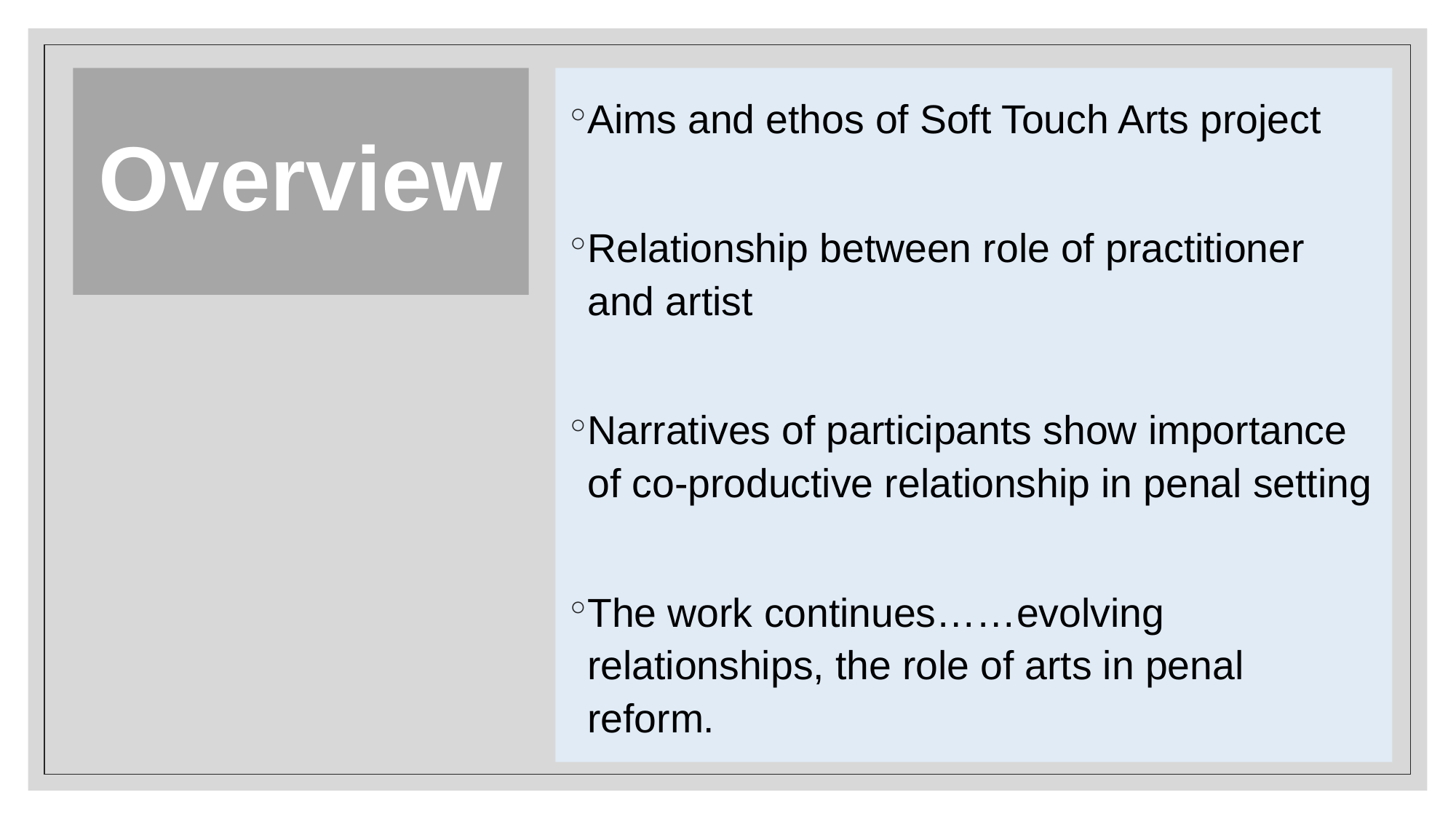

Aims and ethos of Soft Touch Arts project

Relationship between role of practitioner and artist

Narratives of participants show importance of co-productive relationship in penal setting

The work continues……evolving relationships, the role of arts in penal reform.
# Overview